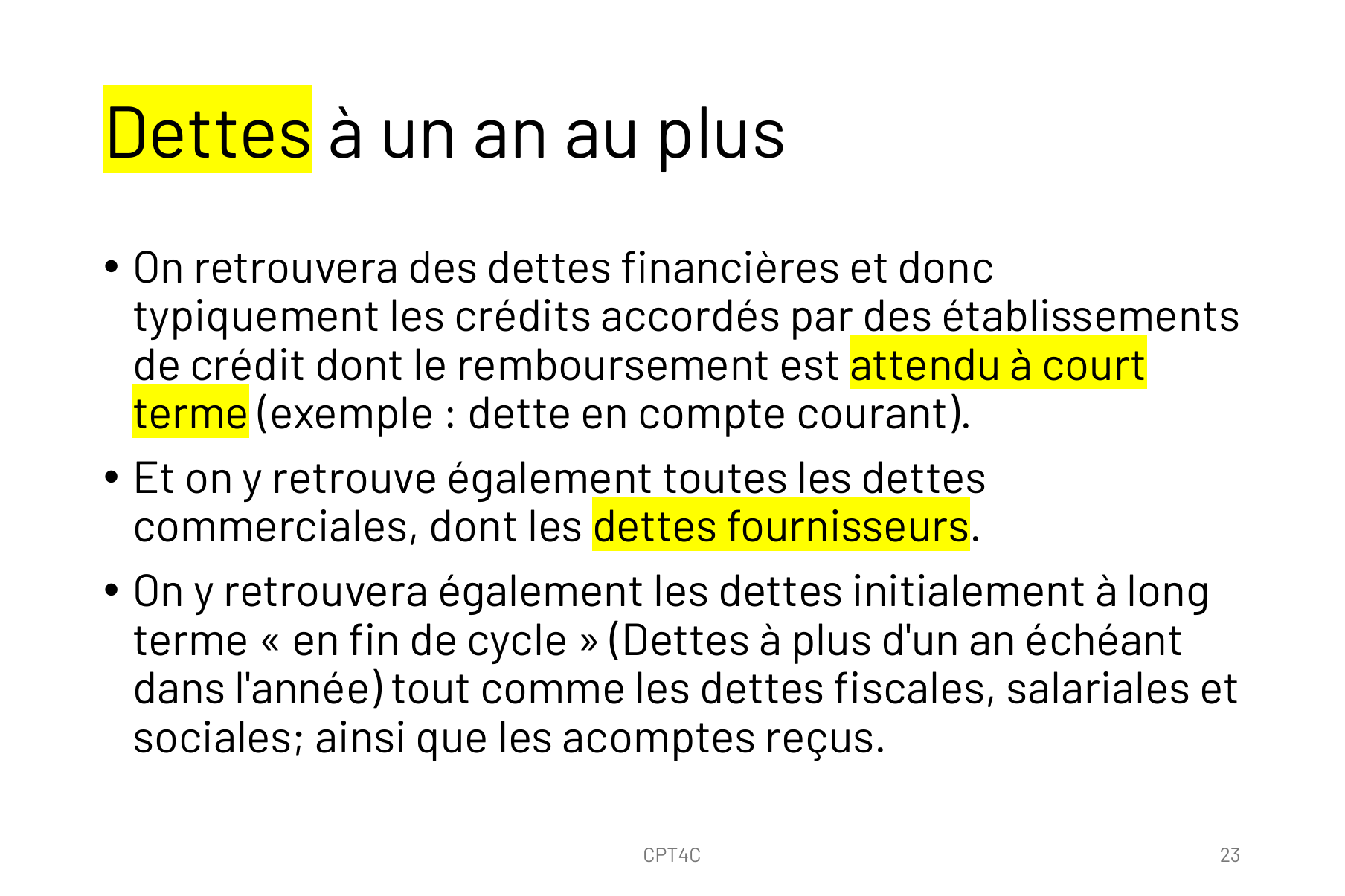

# Dettes à un an au plus
On retrouvera des dettes financières et donc typiquement les crédits accordés par des établissements de crédit dont le remboursement est attendu à court terme (exemple : dette en compte courant).
Et on y retrouve également toutes les dettes commerciales, dont les dettes fournisseurs.
On y retrouvera également les dettes initialement à long terme « en fin de cycle » (Dettes à plus d'un an échéant dans l'année) tout comme les dettes fiscales, salariales et sociales; ainsi que les acomptes reçus.
CPT4C
23